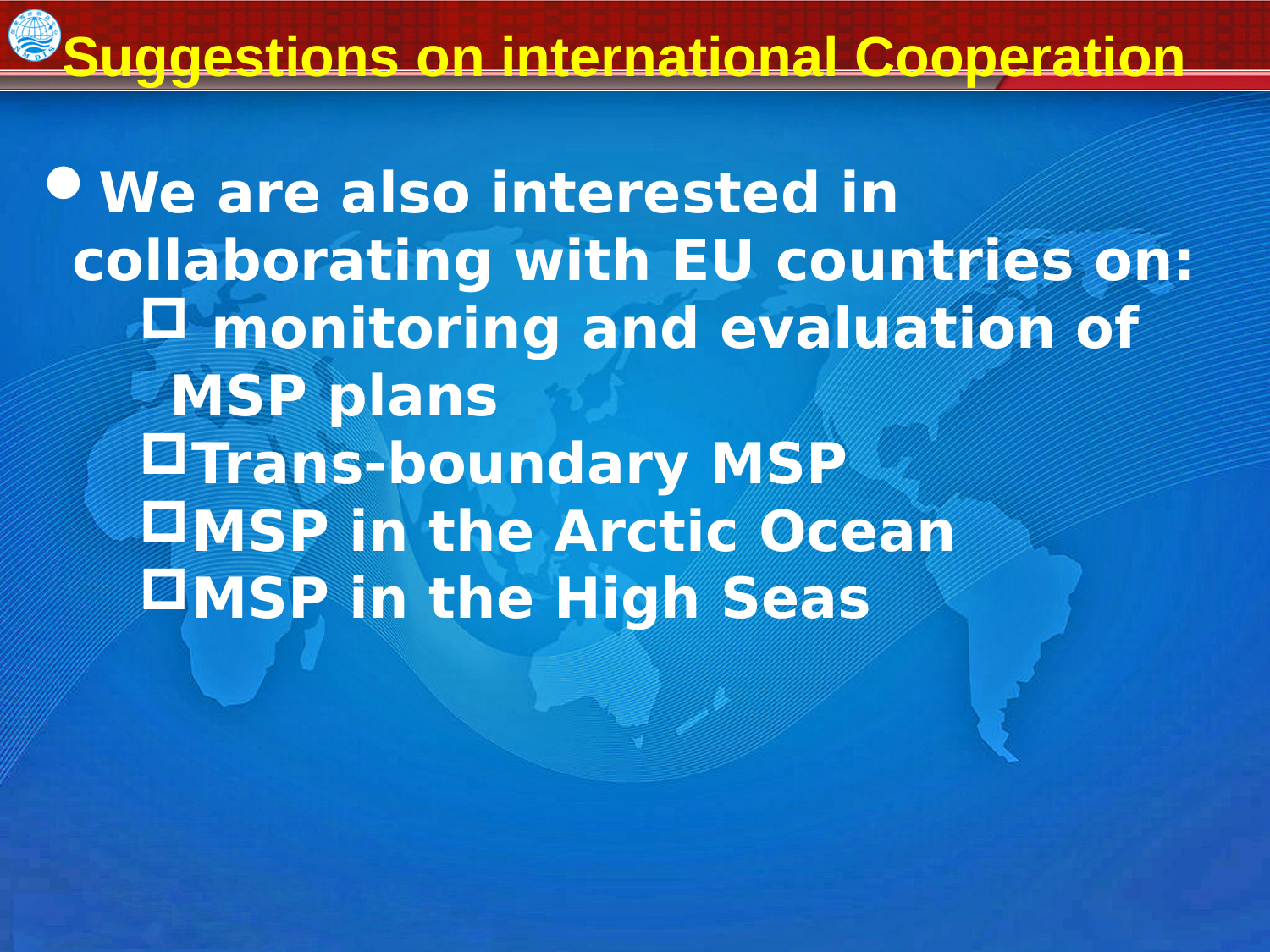

Suggestions on international Cooperation

We are also interested in collaborating with EU countries on:
 monitoring and evaluation of MSP plans
Trans-boundary MSP
MSP in the Arctic Ocean
MSP in the High Seas